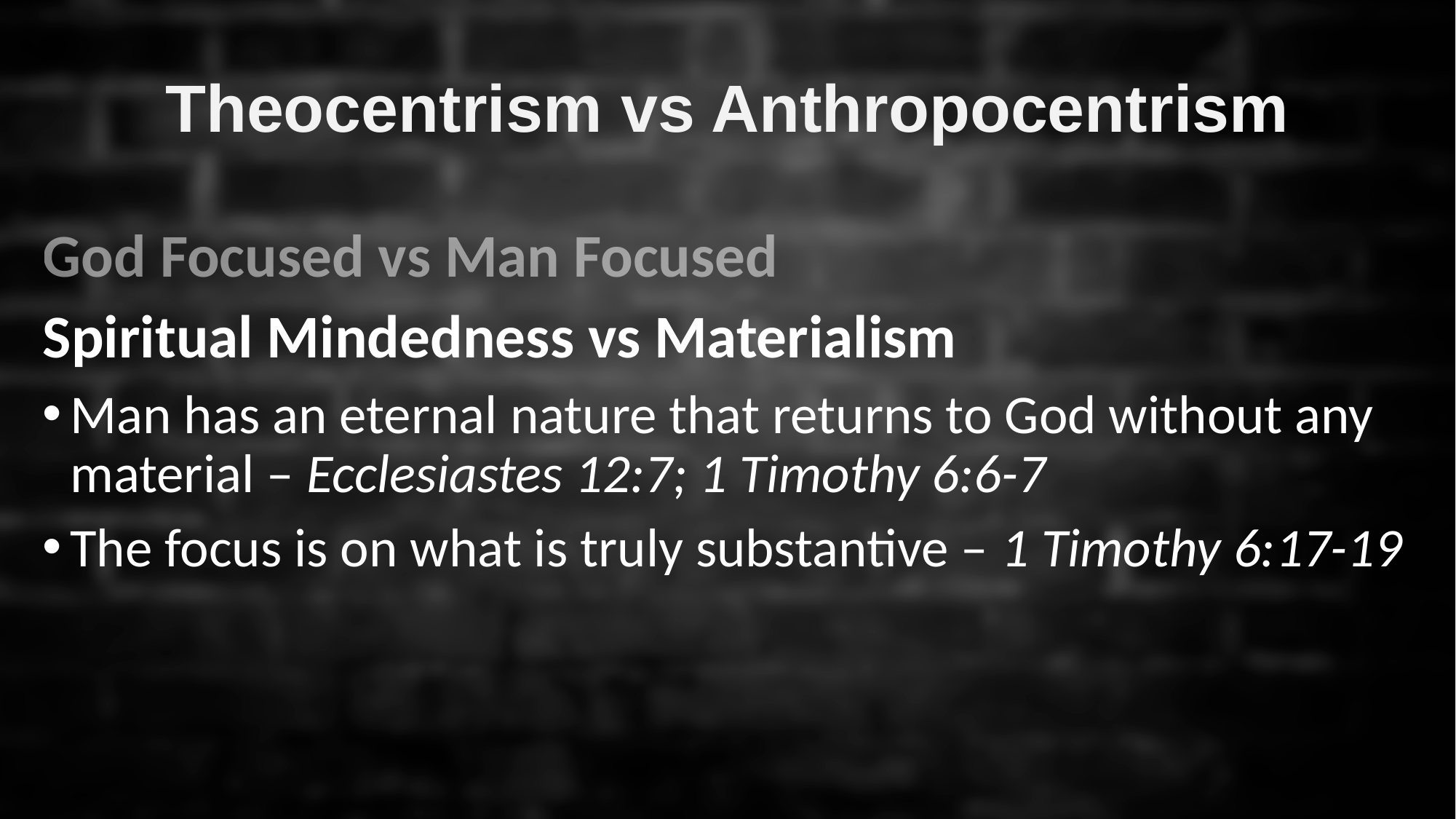

# Theocentrism vs Anthropocentrism
God Focused vs Man Focused
Spiritual Mindedness vs Materialism
Man has an eternal nature that returns to God without any material – Ecclesiastes 12:7; 1 Timothy 6:6-7
The focus is on what is truly substantive – 1 Timothy 6:17-19